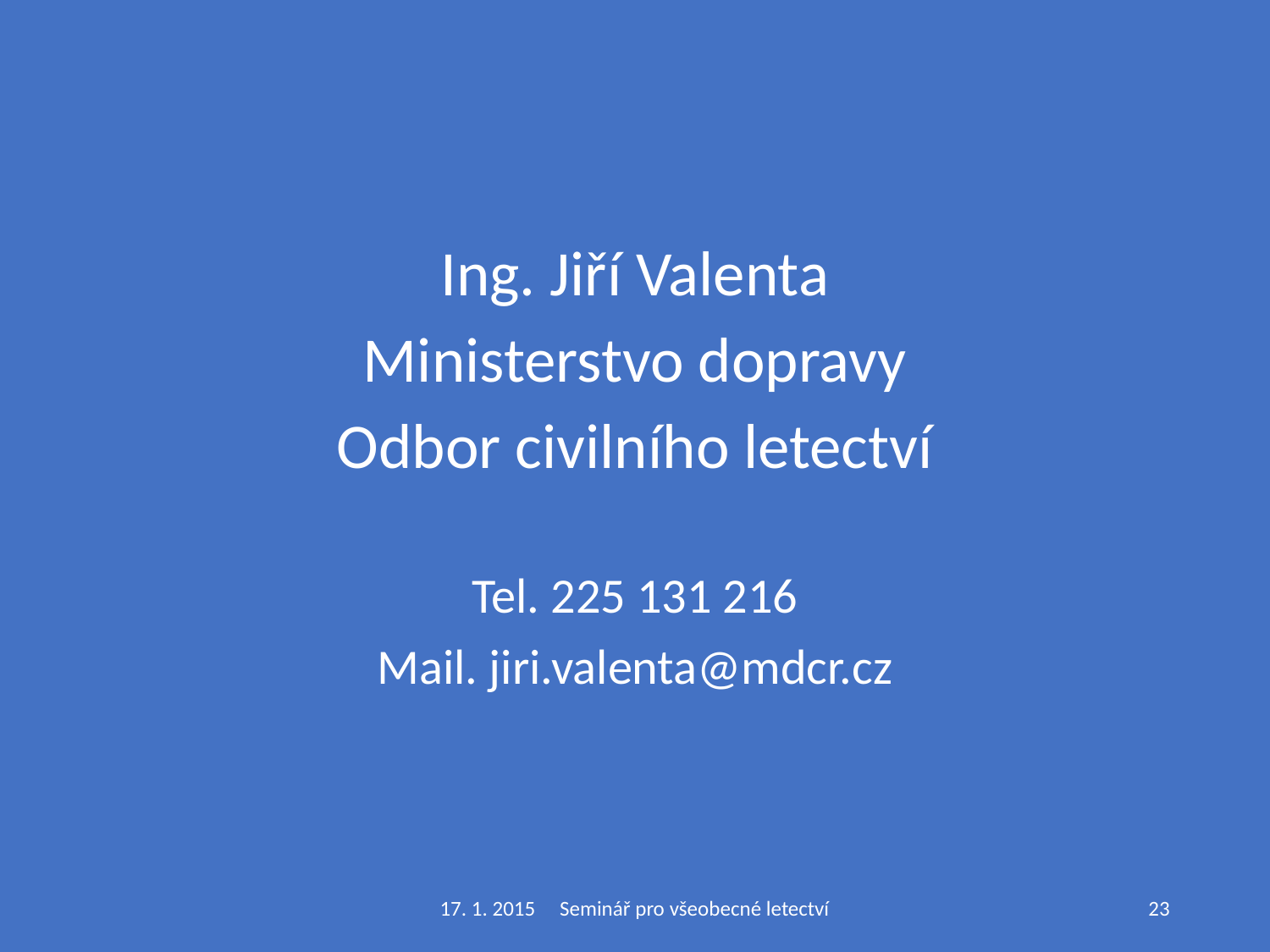

#

Ing. Jiří Valenta
Ministerstvo dopravy
Odbor civilního letectví

Tel. 225 131 216
Mail. jiri.valenta@mdcr.cz
17. 1. 2015     Seminář pro všeobecné letectví
23